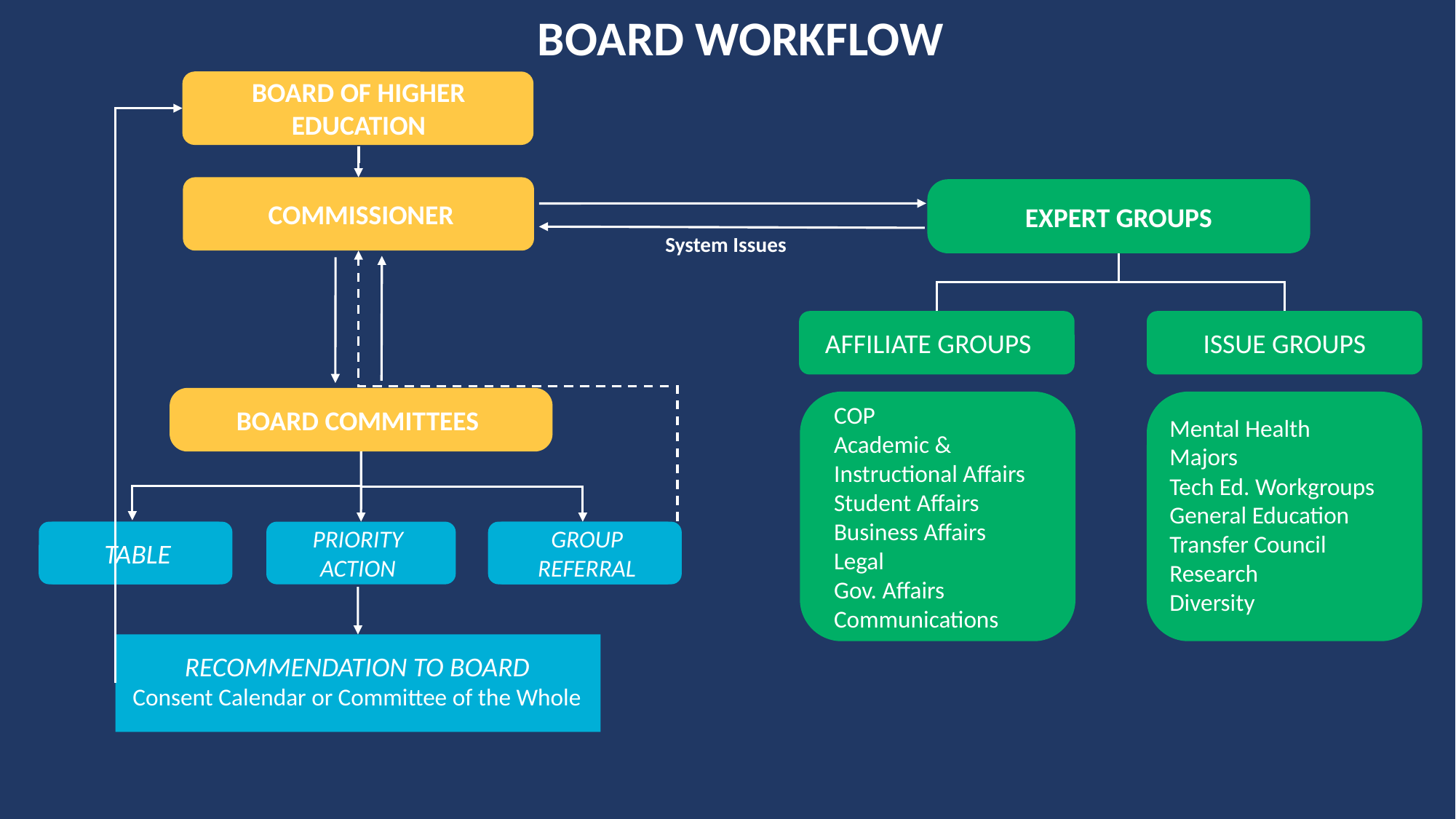

BOARD WORKFLOW
BOARD OF HIGHER EDUCATION

COMMISSIONER
EXPERT GROUPS
System Issues

AFFILIATE GROUPS
ISSUE GROUPS

COP
Academic & Instructional Affairs
Student Affairs
Business Affairs
Legal
Gov. Affairs
Communications
BOARD COMMITTEES
Mental Health
Majors
Tech Ed. Workgroups
General Education
Transfer Council
Research
Diversity
PRIORITY ACTION
TABLE
TABLE

GROUP REFERRAL
GROUP REFERRAL

RECOMMENDATION TO BOARD
Consent Calendar or Committee of the Whole